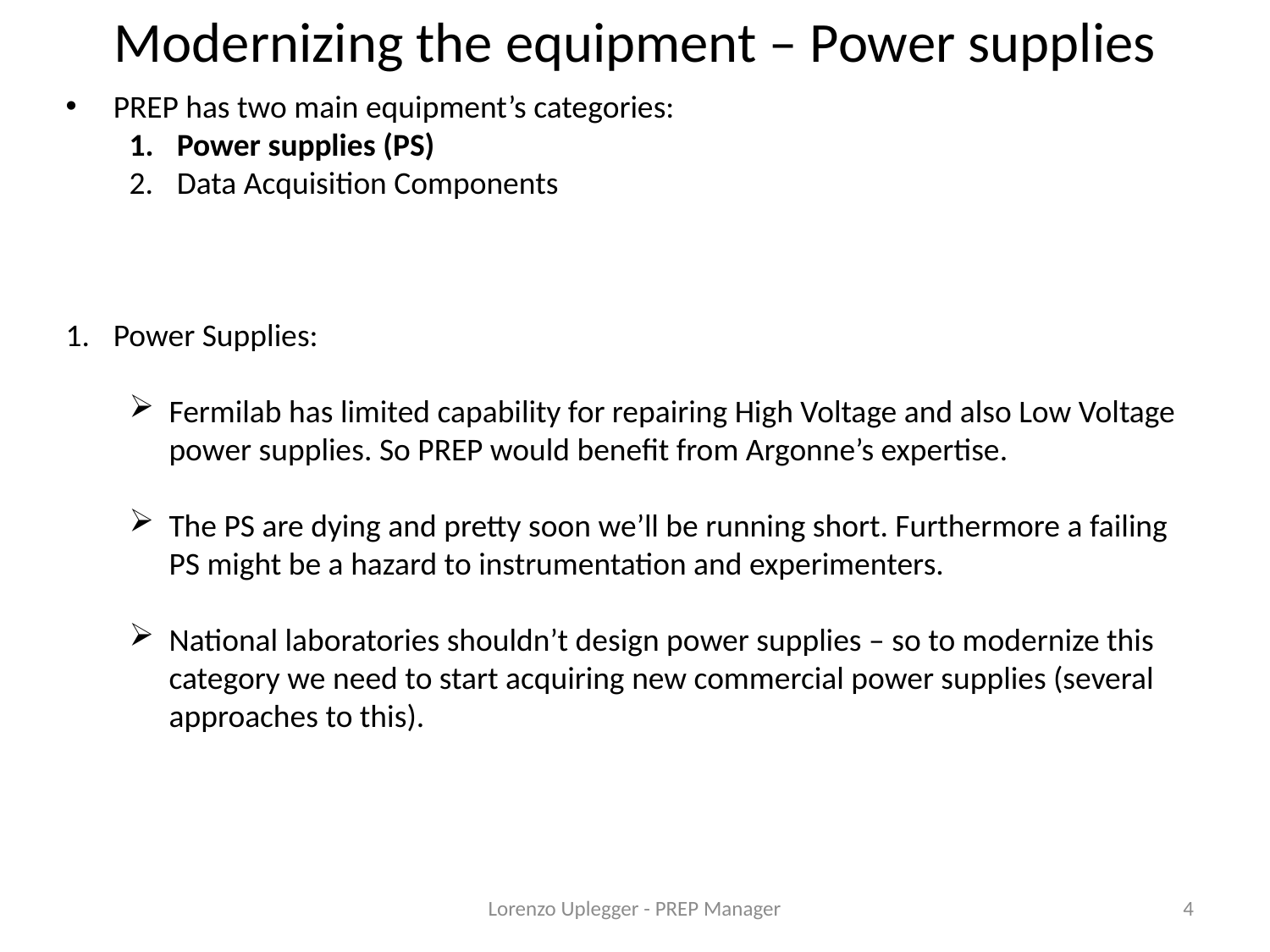

Modernizing the equipment – Power supplies
PREP has two main equipment’s categories:
Power supplies (PS)
Data Acquisition Components

Power Supplies:

Fermilab has limited capability for repairing High Voltage and also Low Voltage power supplies. So PREP would benefit from Argonne’s expertise.

The PS are dying and pretty soon we’ll be running short. Furthermore a failing PS might be a hazard to instrumentation and experimenters.

National laboratories shouldn’t design power supplies – so to modernize this category we need to start acquiring new commercial power supplies (several approaches to this).
Lorenzo Uplegger - PREP Manager
4